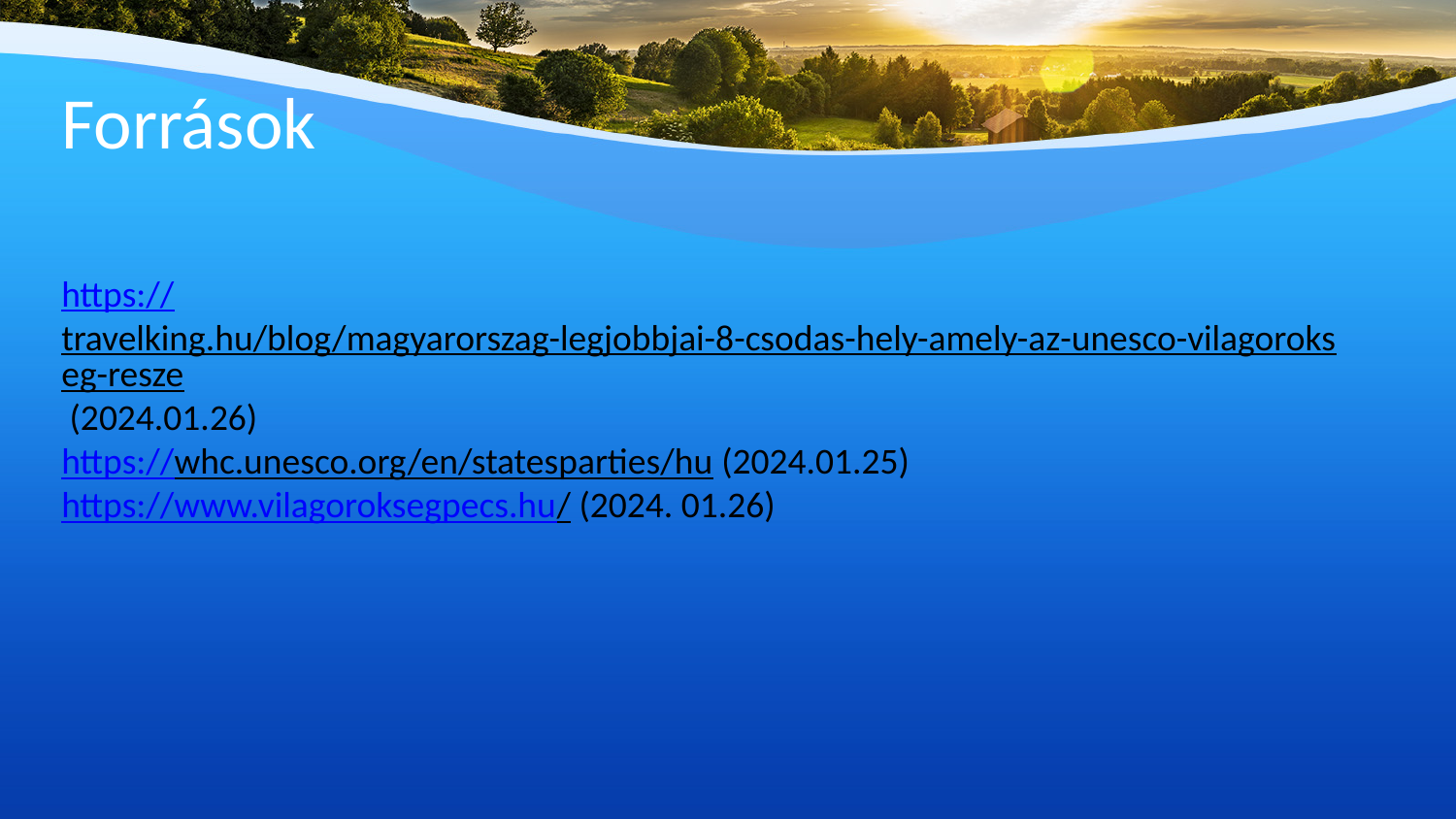

Források
https://travelking.hu/blog/magyarorszag-legjobbjai-8-csodas-hely-amely-az-unesco-vilagorokseg-resze (2024.01.26)
https://whc.unesco.org/en/statesparties/hu (2024.01.25)
https://www.vilagoroksegpecs.hu/ (2024. 01.26)